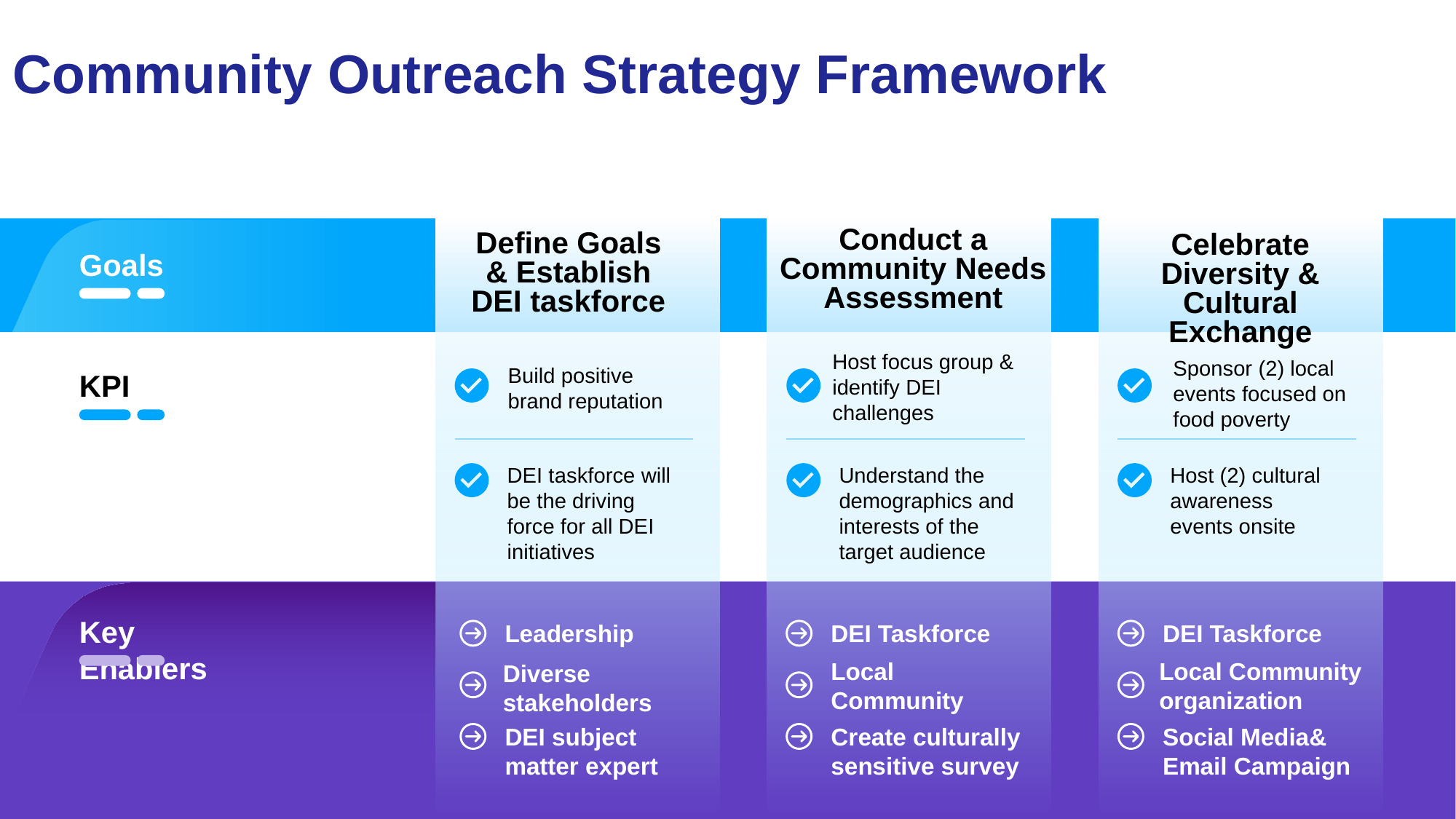

# Community Outreach Strategy Framework

Conduct a Community Needs Assessment
Define Goals & Establish DEI taskforce
Celebrate Diversity & Cultural Exchange
Goals

Host focus group & identify DEI challenges
Sponsor (2) local events focused on food poverty
Build positive brand reputation
KPI

DEI taskforce will be the driving force for all DEI  initiatives
Understand the demographics and interests of the target audience
Host (2) cultural awareness events onsite

Key Enablers
Leadership
DEI Taskforce
DEI Taskforce

Local Community
Local Community organization
Diverse stakeholders

DEI subject matter expert
Create culturally sensitive survey
Social Media& Email Campaign